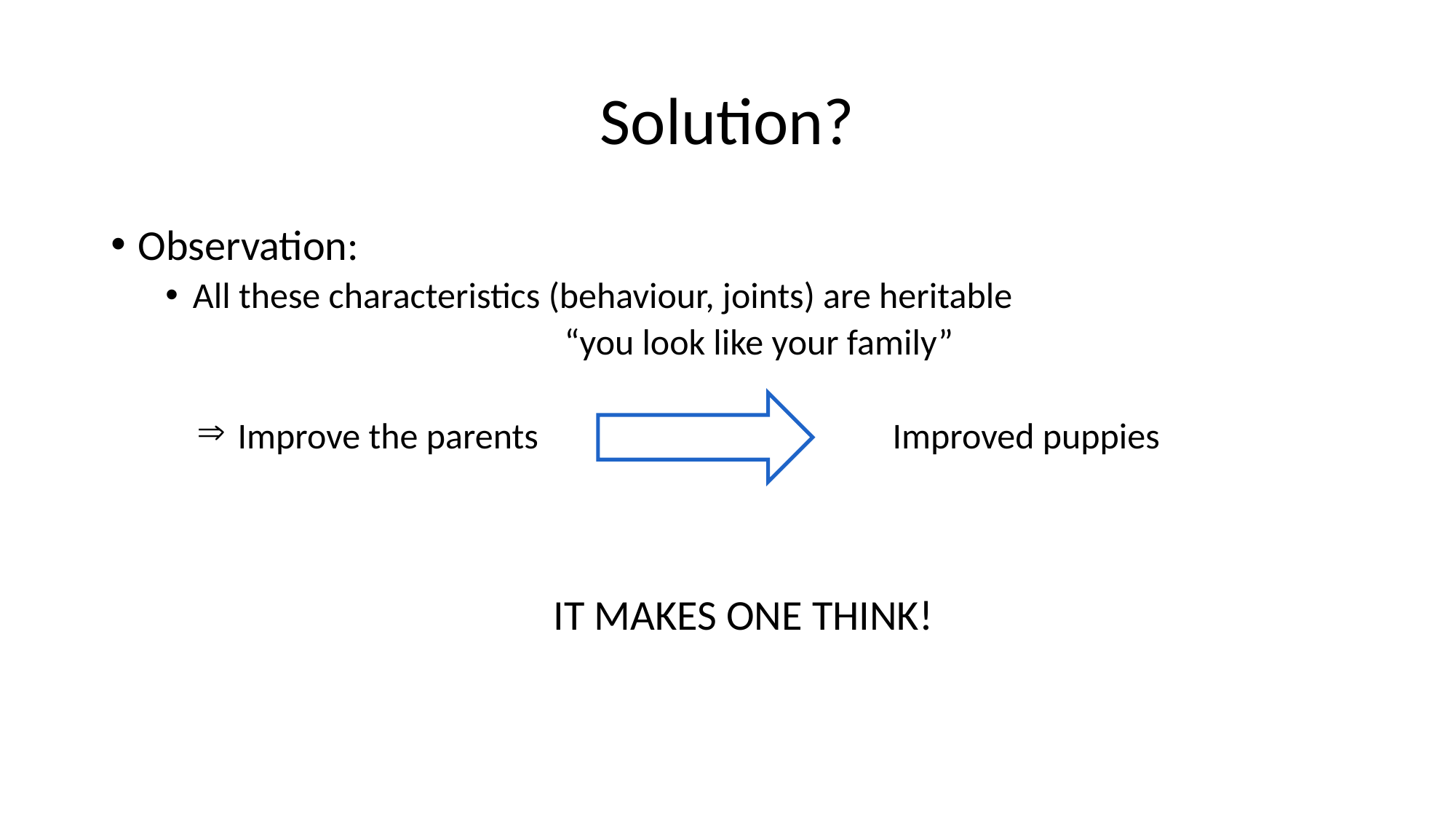

# Solution?
Observation:
All these characteristics (behaviour, joints) are heritable
 “you look like your family”

Improve the parents				Improved puppies

IT MAKES ONE THINK!